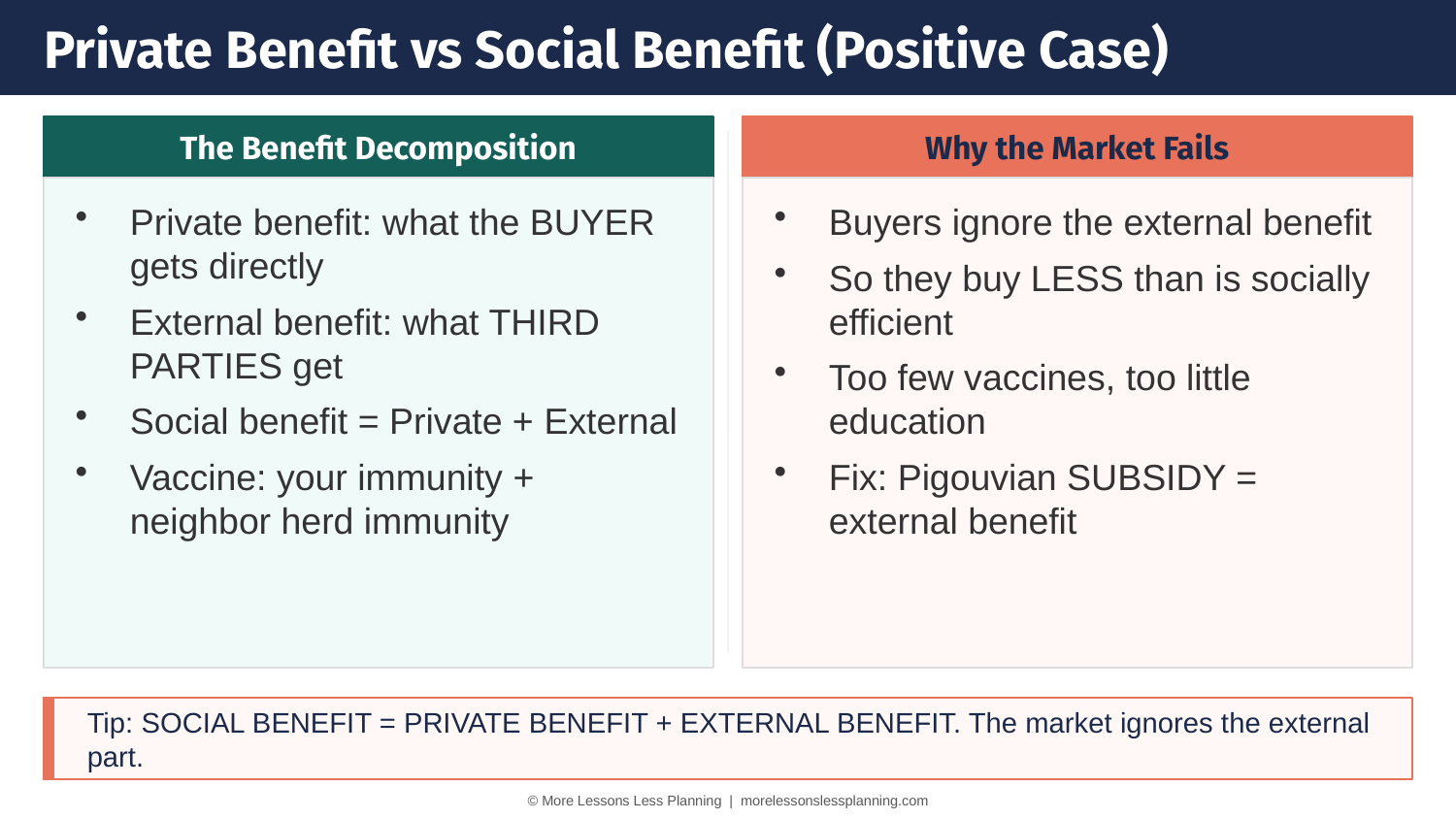

Private Benefit vs Social Benefit (Positive Case)

The Benefit Decomposition

Why the Market Fails

Private benefit: what the BUYER gets directly
External benefit: what THIRD PARTIES get
Social benefit = Private + External
Vaccine: your immunity + neighbor herd immunity
Buyers ignore the external benefit
So they buy LESS than is socially efficient
Too few vaccines, too little education
Fix: Pigouvian SUBSIDY = external benefit

Tip: SOCIAL BENEFIT = PRIVATE BENEFIT + EXTERNAL BENEFIT. The market ignores the external part.
© More Lessons Less Planning  |  morelessonslessplanning.com